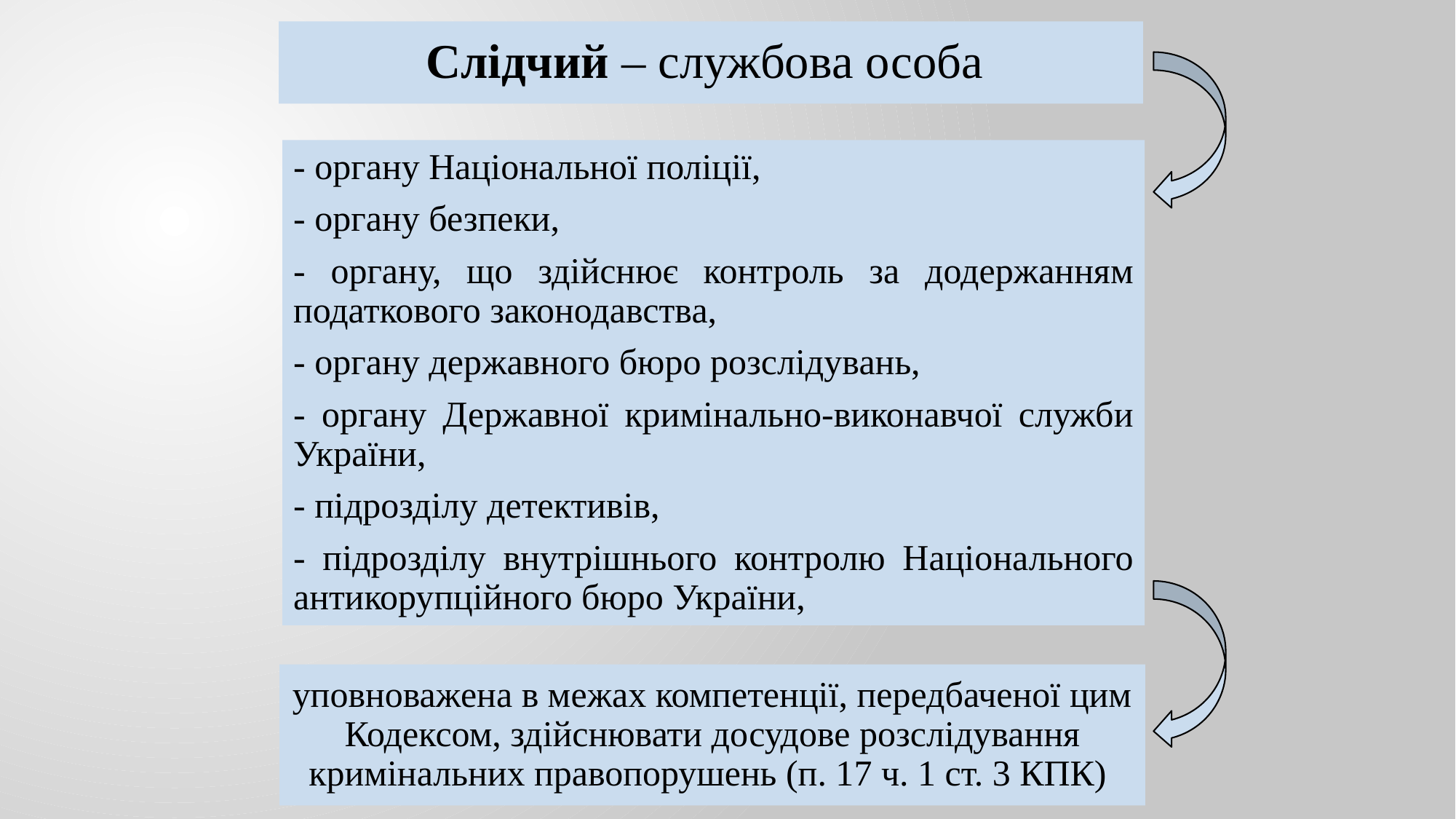

Слідчий – службова особа
уповноважена в межах компетенції, передбаченої цим Кодексом, здійснювати досудове розслідування кримінальних правопорушень (п. 17 ч. 1 ст. 3 КПК)
- органу Національної поліції,
- органу безпеки,
- органу, що здійснює контроль за додержанням податкового законодавства,
- органу державного бюро розслідувань,
- органу Державної кримінально-виконавчої служби України,
- підрозділу детективів,
- підрозділу внутрішнього контролю Національного антикорупційного бюро України,